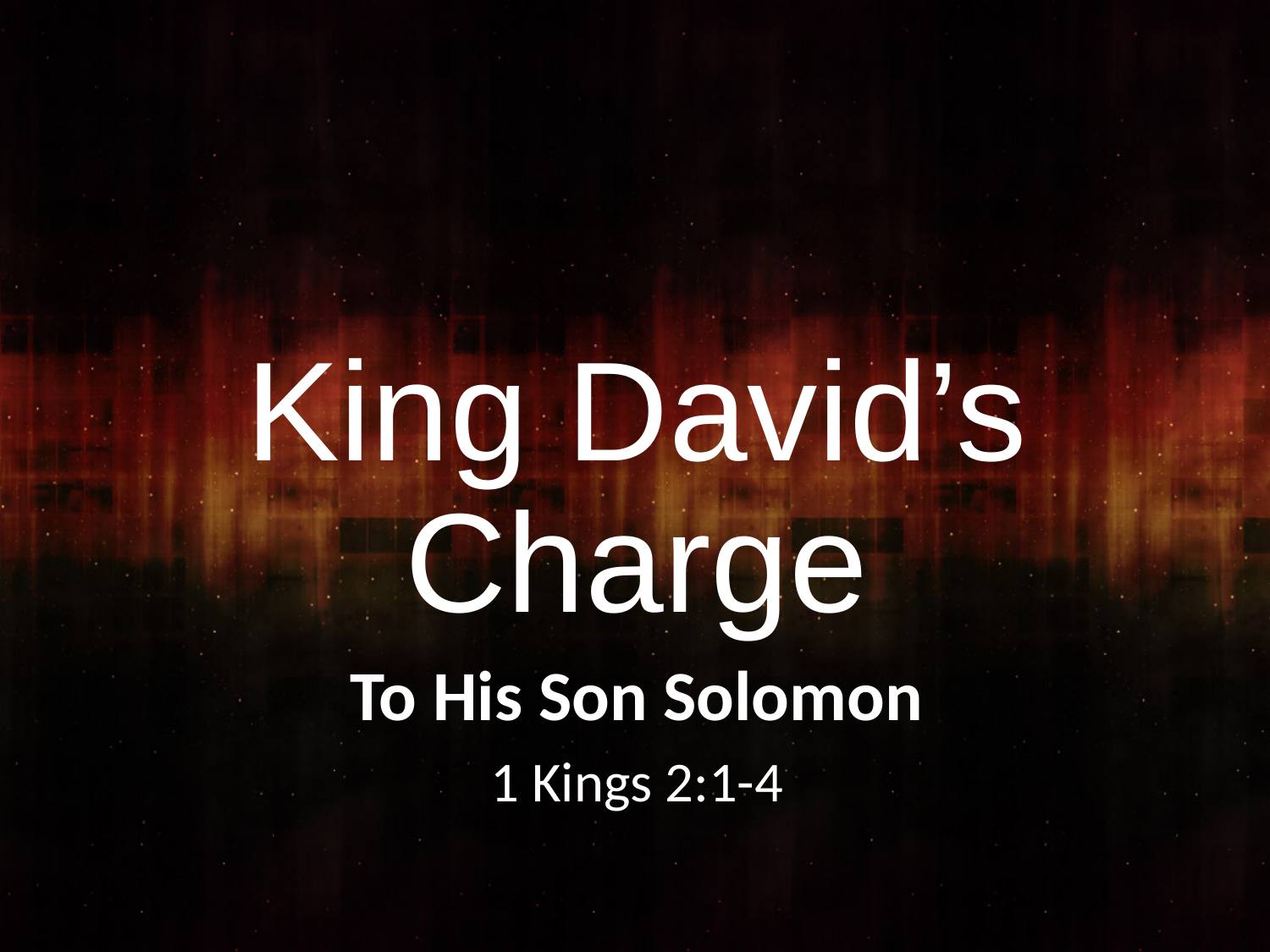

# King David’s Charge
To His Son Solomon
1 Kings 2:1-4